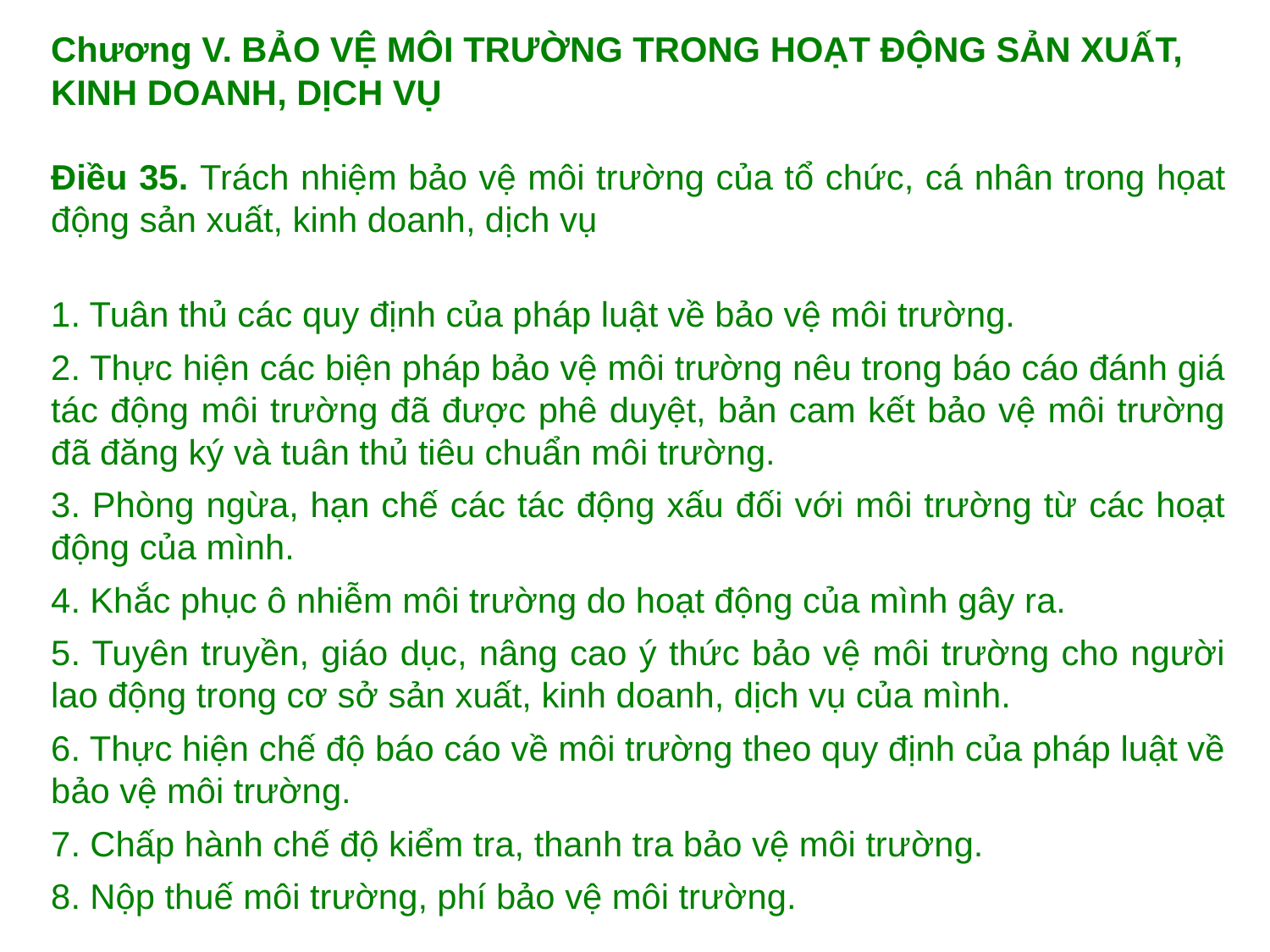

Chương V. BẢO VỆ MÔI TRƯỜNG TRONG HOẠT ĐỘNG SẢN XUẤT,
KINH DOANH, DỊCH VỤ

Điều 35. Trách nhiệm bảo vệ môi tr­ường của tổ chức, cá nhân trong họat động sản xuất, kinh doanh, dịch vụ
1. Tuân thủ các quy định của pháp luật về bảo vệ môi trường.
2. Thực hiện các biện pháp bảo vệ môi trường nêu trong báo cáo đánh giá tác động môi trường đã được phê duyệt, bản cam kết bảo vệ môi trường đã đăng ký và tuân thủ tiêu chuẩn môi trường.
3. Phòng ngừa, hạn chế các tác động xấu đối với môi trường từ các hoạt động của mình.
4. Khắc phục ô nhiễm môi trường do hoạt động của mình gây ra.
5. Tuyên truyền, giáo dục, nâng cao ý thức bảo vệ môi trường cho người lao động trong cơ sở sản xuất, kinh doanh, dịch vụ của mình.
6. Thực hiện chế độ báo cáo về môi trường theo quy định của pháp luật về bảo vệ môi trường.
7. Chấp hành chế độ kiểm tra, thanh tra bảo vệ môi trường.
8. Nộp thuế môi trường, phí bảo vệ môi trường.